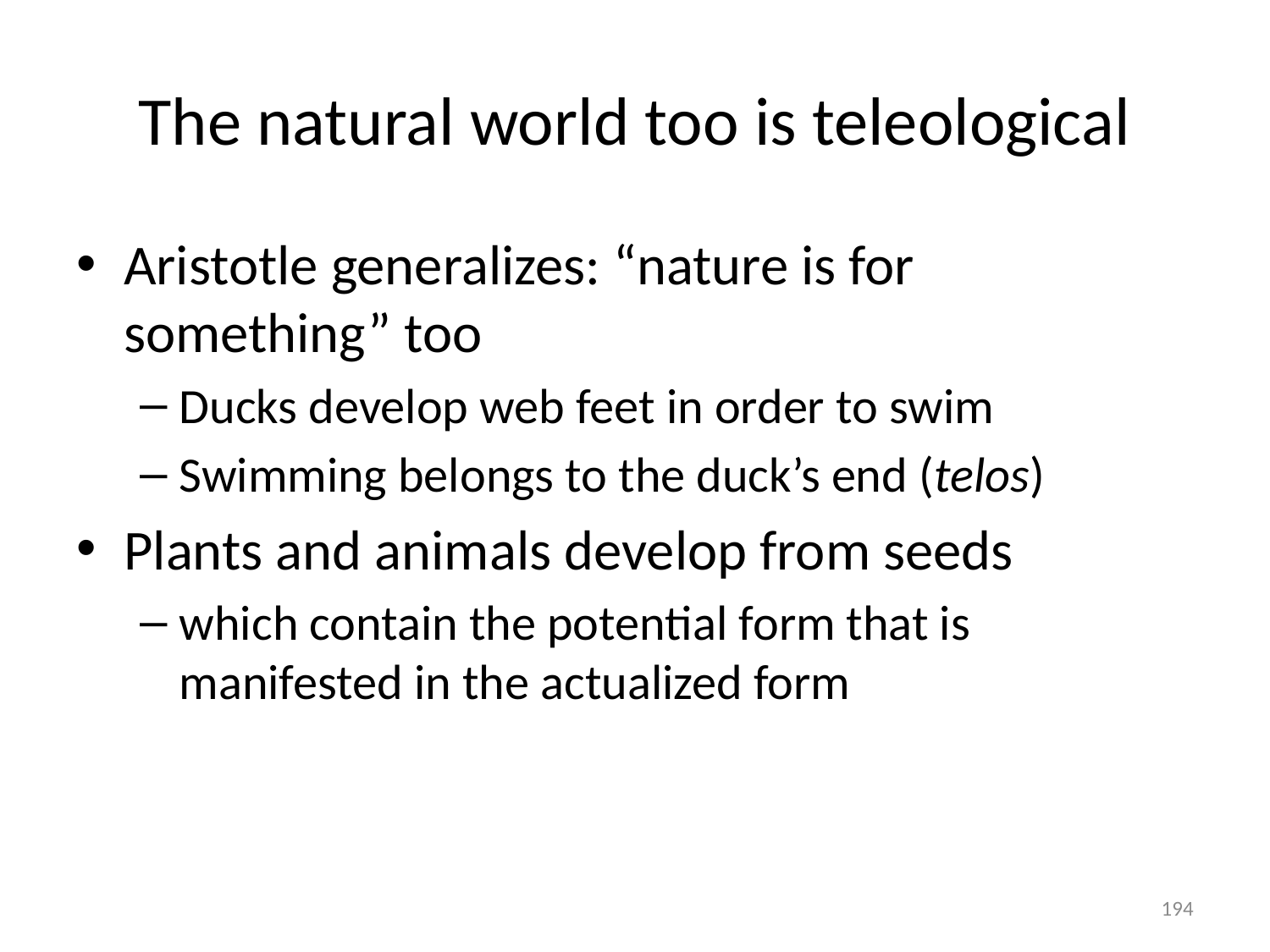

# The natural world too is teleological
Aristotle generalizes: “nature is for something” too
Ducks develop web feet in order to swim
Swimming belongs to the duck’s end (telos)
Plants and animals develop from seeds
which contain the potential form that is manifested in the actualized form
194